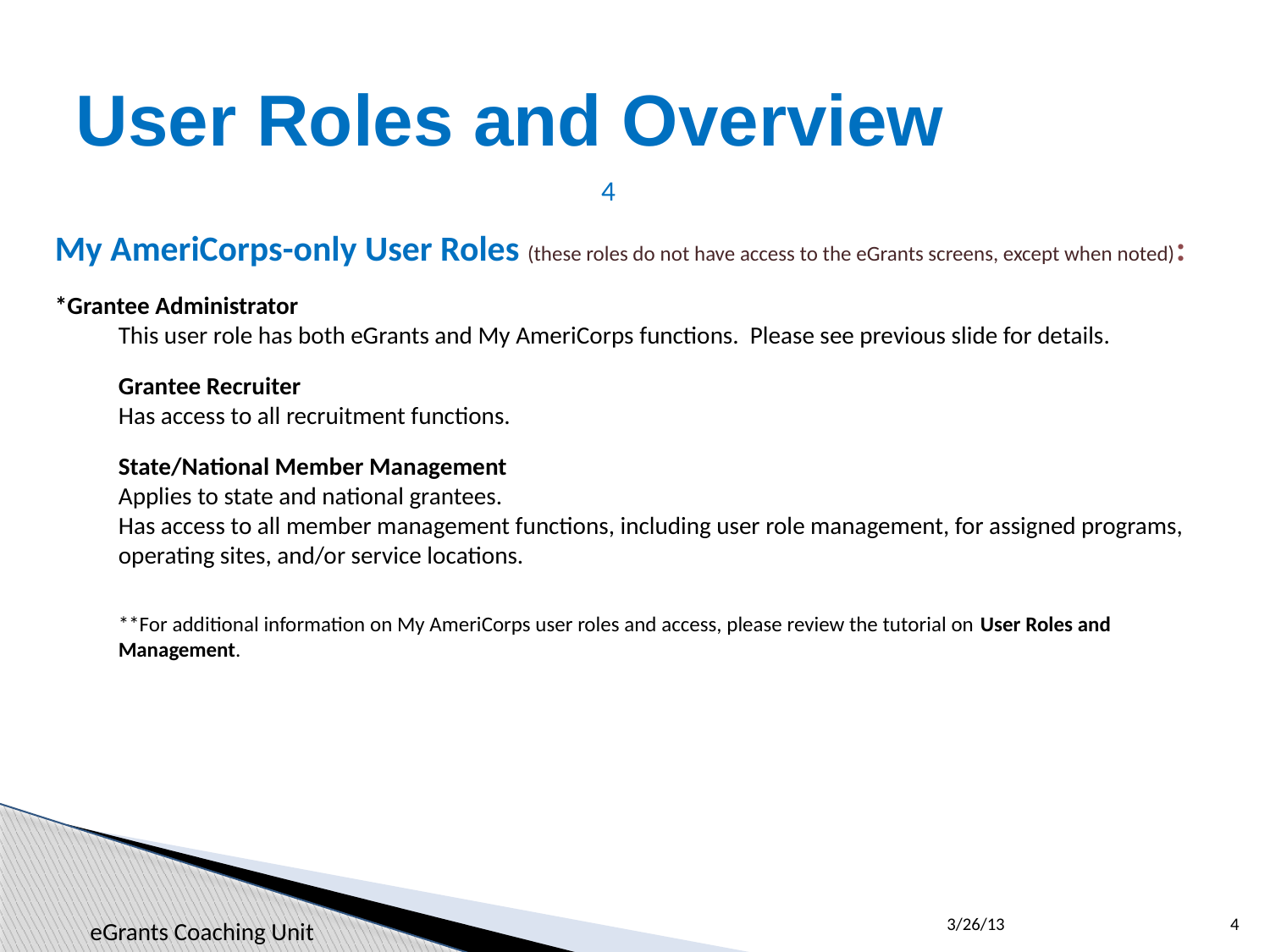

# User Roles and Overview
4
My AmeriCorps-only User Roles (these roles do not have access to the eGrants screens, except when noted):

*Grantee Administrator
This user role has both eGrants and My AmeriCorps functions.  Please see previous slide for details.

Grantee Recruiter
Has access to all recruitment functions.

State/National Member Management
Applies to state and national grantees.
Has access to all member management functions, including user role management, for assigned programs, operating sites, and/or service locations.

**For additional information on My AmeriCorps user roles and access, please review the tutorial on User Roles and Management.
3/26/13
4
eGrants Coaching Unit